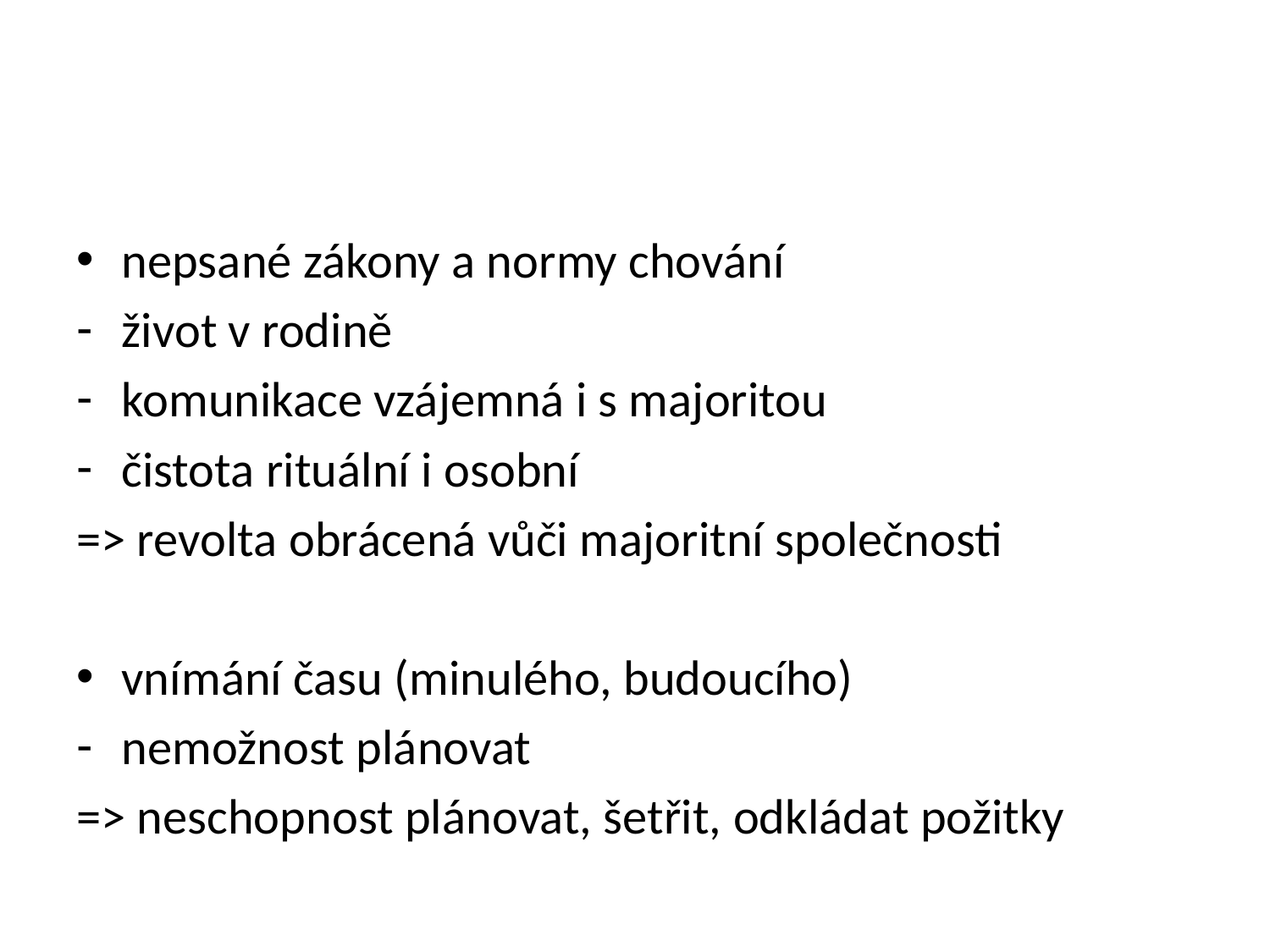

#
nepsané zákony a normy chování
život v rodině
komunikace vzájemná i s majoritou
čistota rituální i osobní
=> revolta obrácená vůči majoritní společnosti

vnímání času (minulého, budoucího)
nemožnost plánovat
=> neschopnost plánovat, šetřit, odkládat požitky